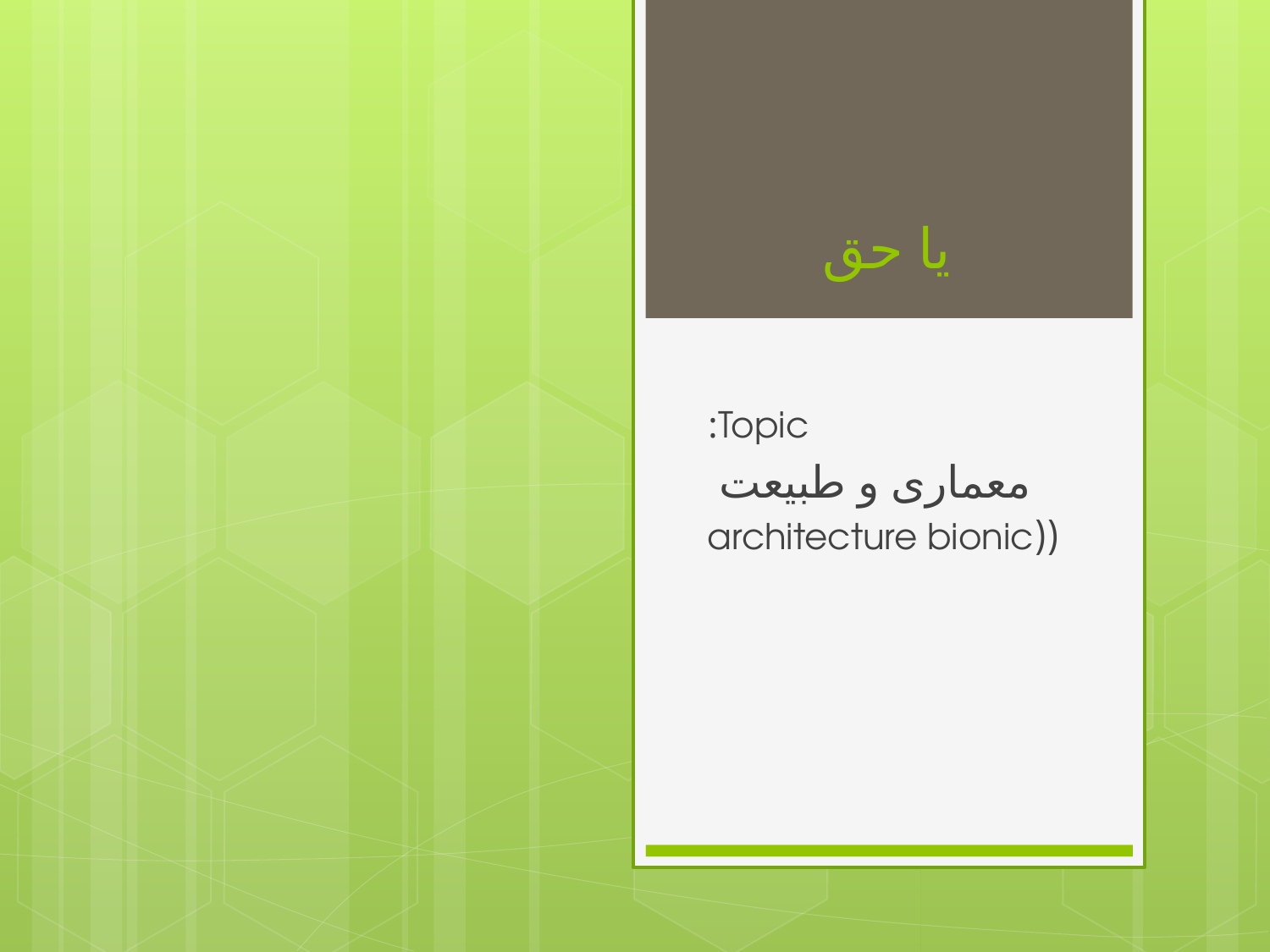

# یا حق
Topic:
معماری و طبیعت
((architecture bionic